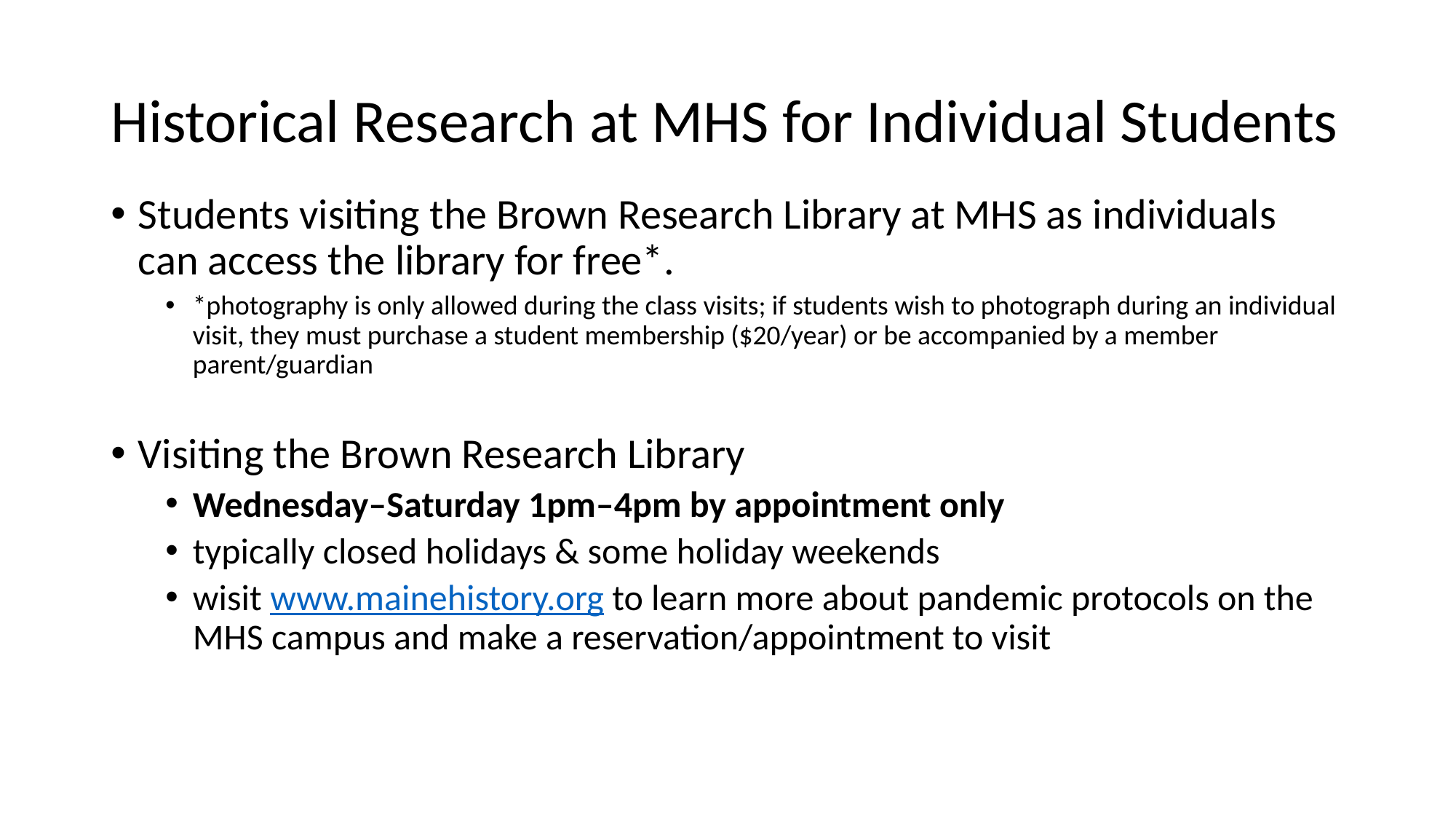

# Historical Research at MHS for Individual Students
Students visiting the Brown Research Library at MHS as individuals can access the library for free*.
*photography is only allowed during the class visits; if students wish to photograph during an individual visit, they must purchase a student membership ($20/year) or be accompanied by a member parent/guardian

Visiting the Brown Research Library
Wednesday–Saturday 1pm–4pm by appointment only
typically closed holidays & some holiday weekends
wisit www.mainehistory.org to learn more about pandemic protocols on the MHS campus and make a reservation/appointment to visit